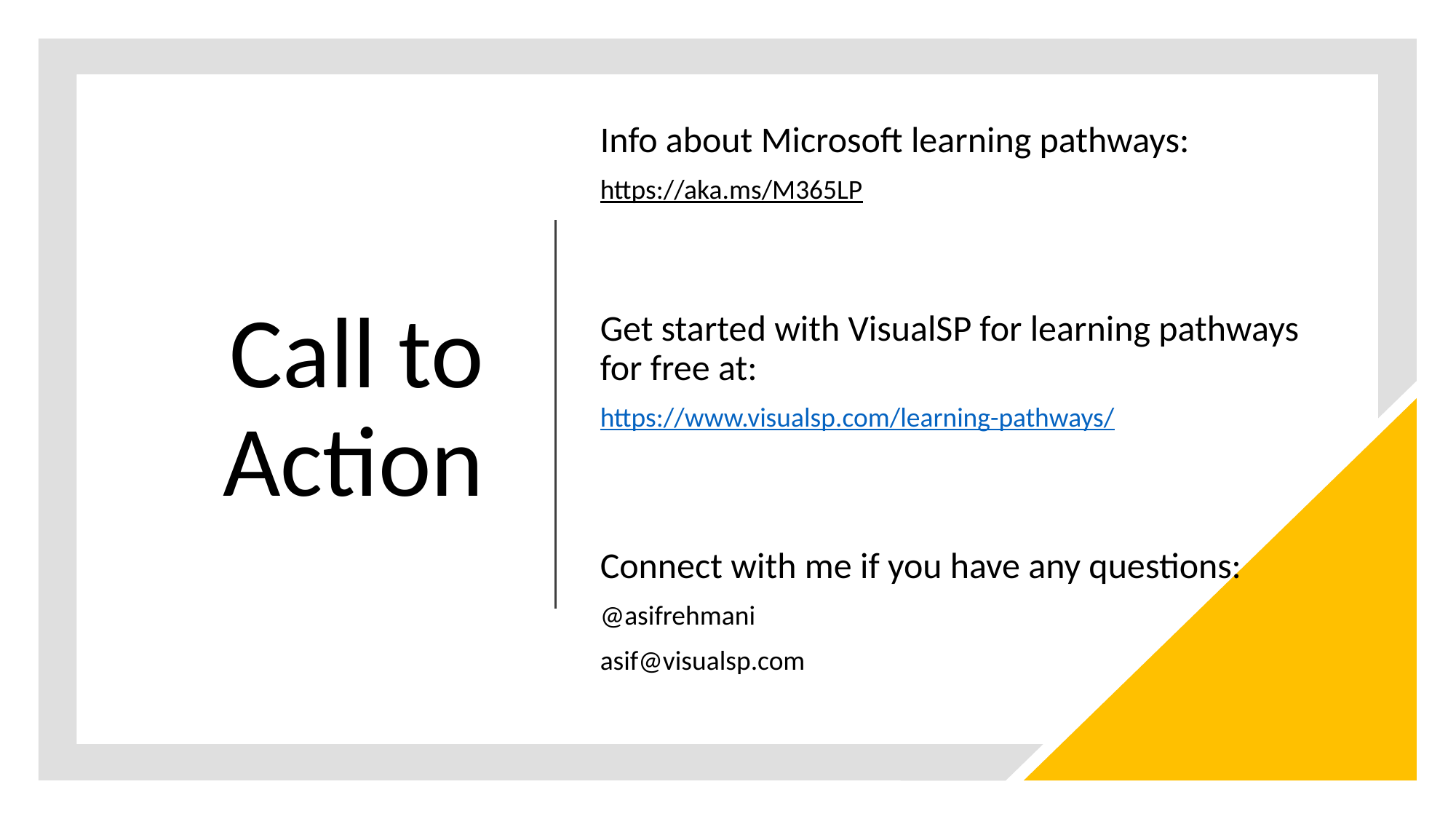

Info about Microsoft learning pathways:
https://aka.ms/M365LP

Get started with VisualSP for learning pathways for free at:
https://www.visualsp.com/learning-pathways/

Connect with me if you have any questions:
@asifrehmani
asif@visualsp.com
# Call to Action